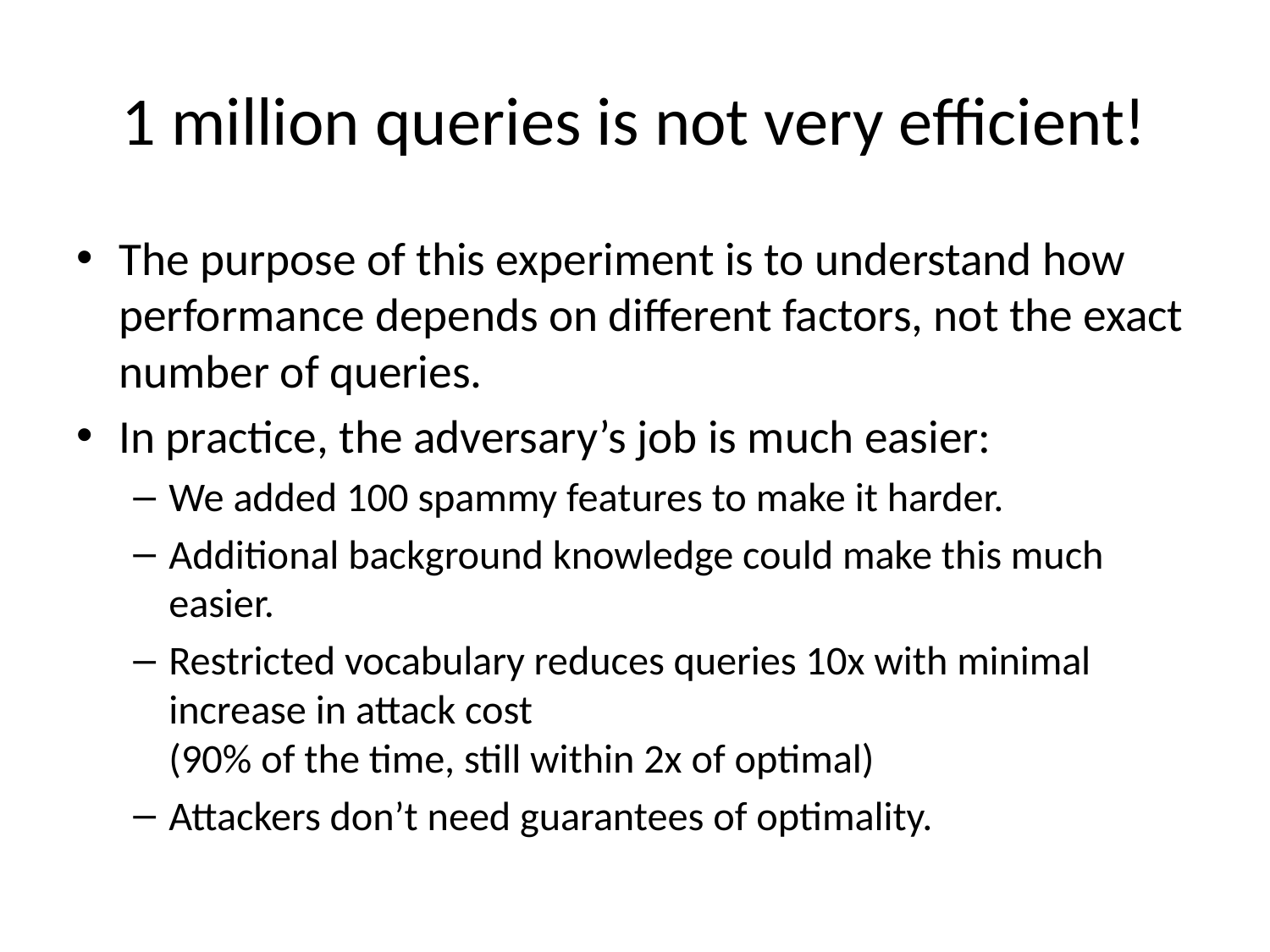

# 1 million queries is not very efficient!
The purpose of this experiment is to understand how performance depends on different factors, not the exact number of queries.
In practice, the adversary’s job is much easier:
We added 100 spammy features to make it harder.
Additional background knowledge could make this much easier.
Restricted vocabulary reduces queries 10x with minimal increase in attack cost
(90% of the time, still within 2x of optimal)
Attackers don’t need guarantees of optimality.